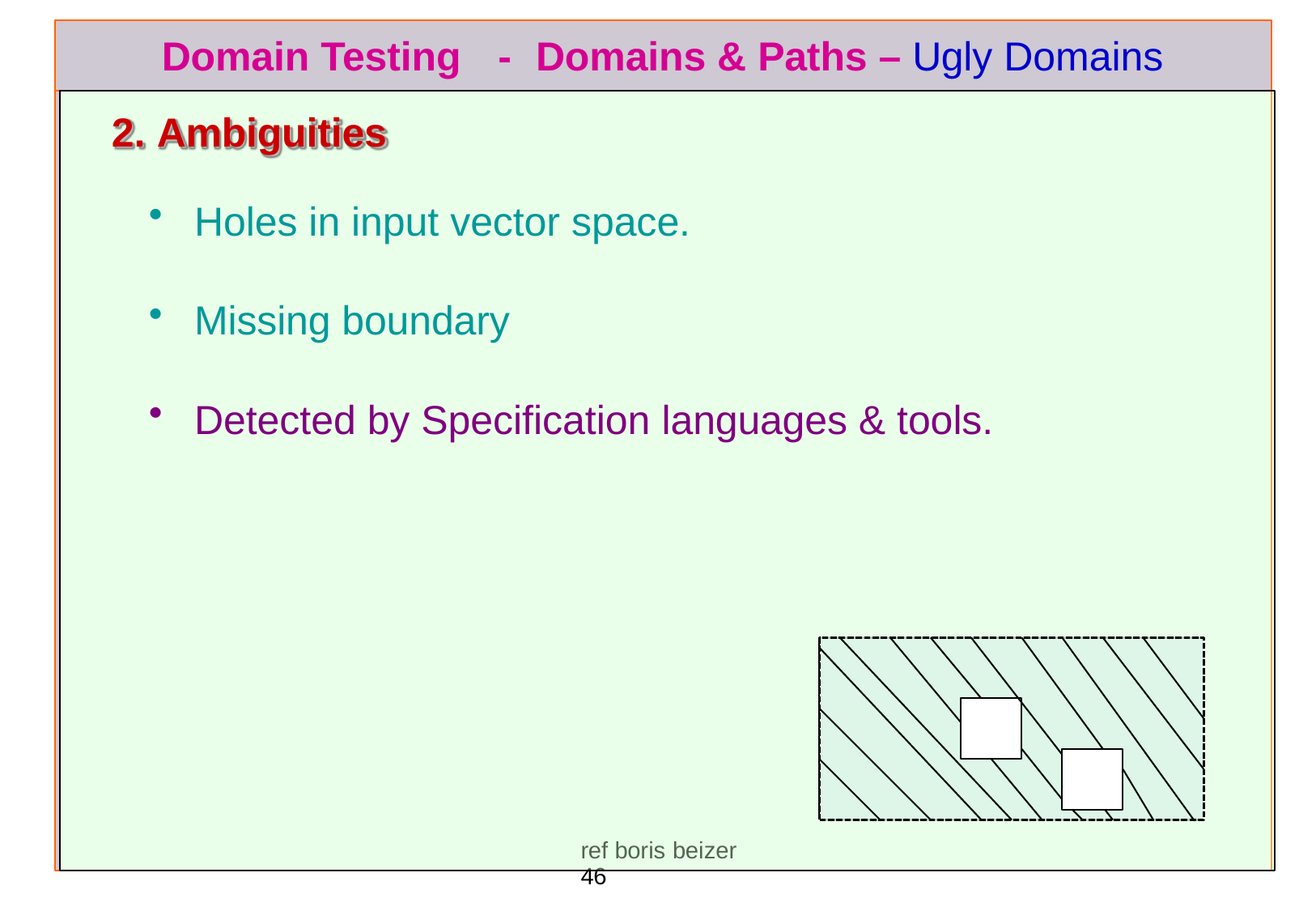

Domain Testing
# -	Domains & Paths – Ugly Domains

Ambiguities
Holes in input vector space.

Missing boundary

Detected by Specification languages & tools.

ref boris beizer	46